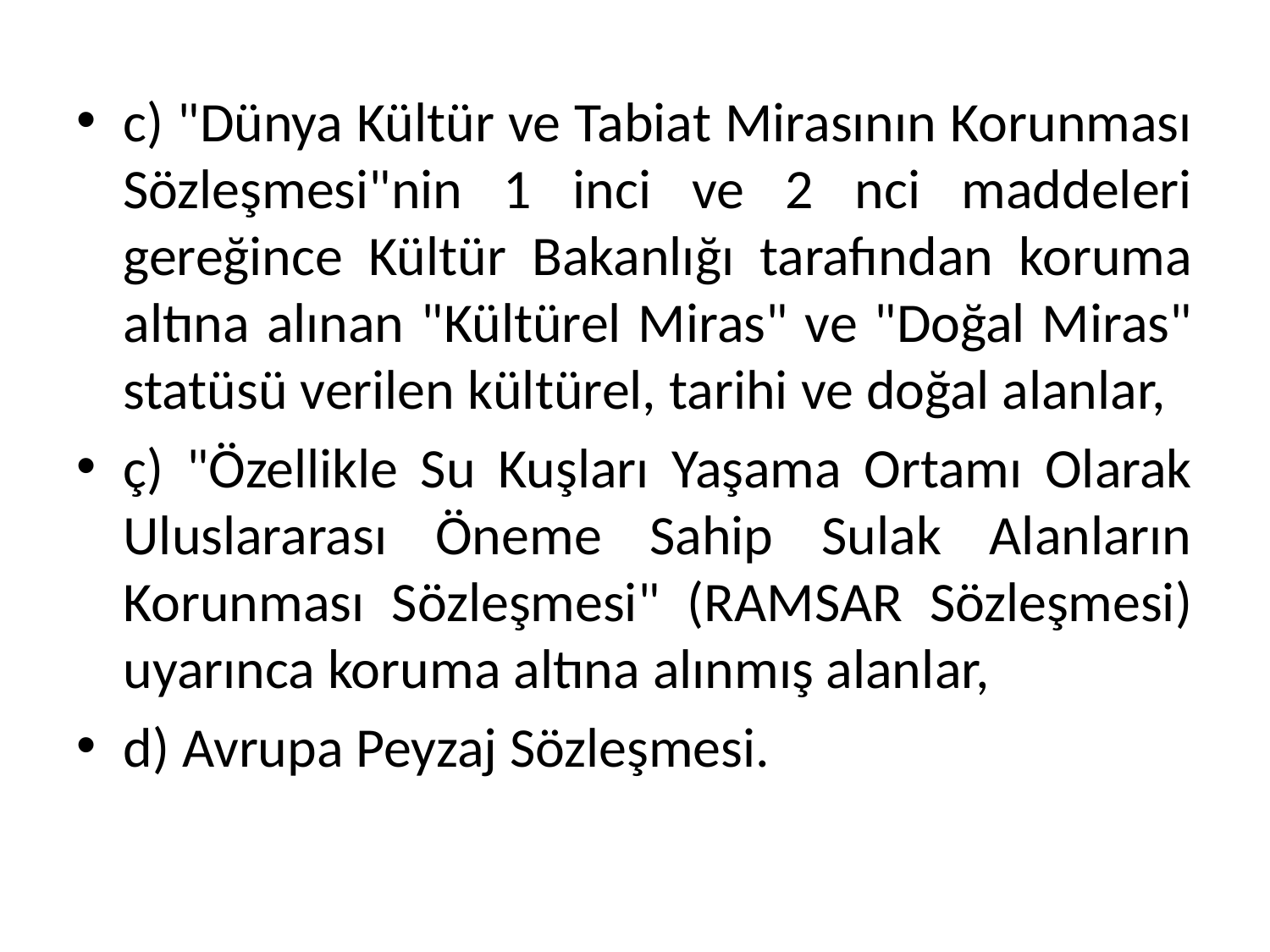

c) "Dünya Kültür ve Tabiat Mirasının Korunması Sözleşmesi"nin 1 inci ve 2 nci maddeleri gereğince Kültür Bakanlığı tarafından koruma altına alınan "Kültürel Miras" ve "Doğal Miras" statüsü verilen kültürel, tarihi ve doğal alanlar,
ç) "Özellikle Su Kuşları Yaşama Ortamı Olarak Uluslararası Öneme Sahip Sulak Alanların Korunması Sözleşmesi" (RAMSAR Sözleşmesi) uyarınca koruma altına alınmış alanlar,
d) Avrupa Peyzaj Sözleşmesi.